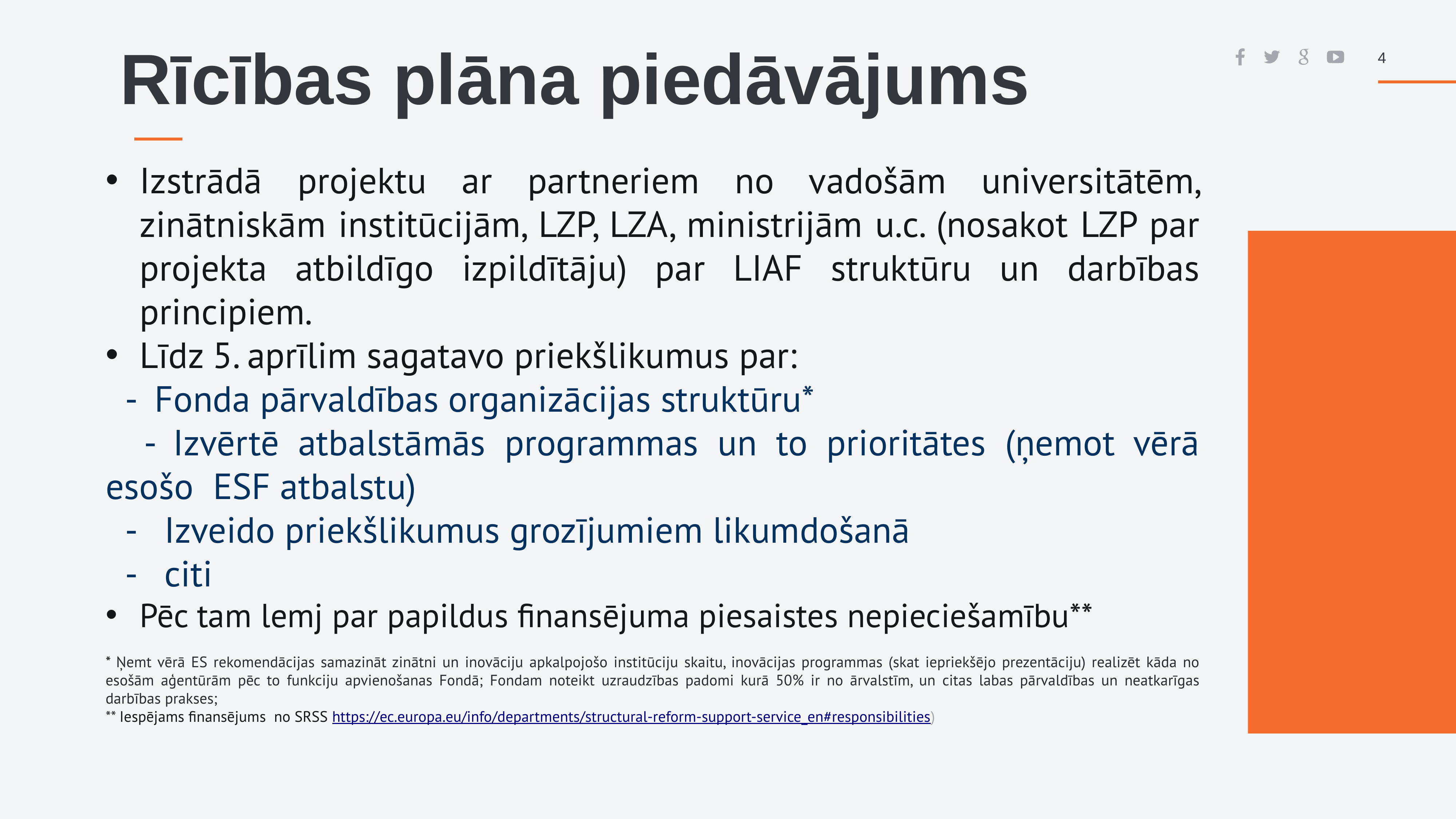

4
Rīcības plāna piedāvājums

Izstrādā projektu ar partneriem no vadošām universitātēm, zinātniskām institūcijām, LZP, LZA, ministrijām u.c. (nosakot LZP par projekta atbildīgo izpildītāju) par LIAF struktūru un darbības principiem.
Līdz 5. aprīlim sagatavo priekšlikumus par:
  -  Fonda pārvaldības organizācijas struktūru*
  - Izvērtē atbalstāmās programmas un to prioritātes (ņemot vērā esošo  ESF atbalstu)
  -   Izveido priekšlikumus grozījumiem likumdošanā
  -   citi
Pēc tam lemj par papildus finansējuma piesaistes nepieciešamību**

* Ņemt vērā ES rekomendācijas samazināt zinātni un inovāciju apkalpojošo institūciju skaitu, inovācijas programmas (skat iepriekšējo prezentāciju) realizēt kāda no esošām aģentūrām pēc to funkciju apvienošanas Fondā; Fondam noteikt uzraudzības padomi kurā 50% ir no ārvalstīm, un citas labas pārvaldības un neatkarīgas darbības prakses;
** Iespējams finansējums  no SRSS https://ec.europa.eu/info/departments/structural-reform-support-service_en#responsibilities)